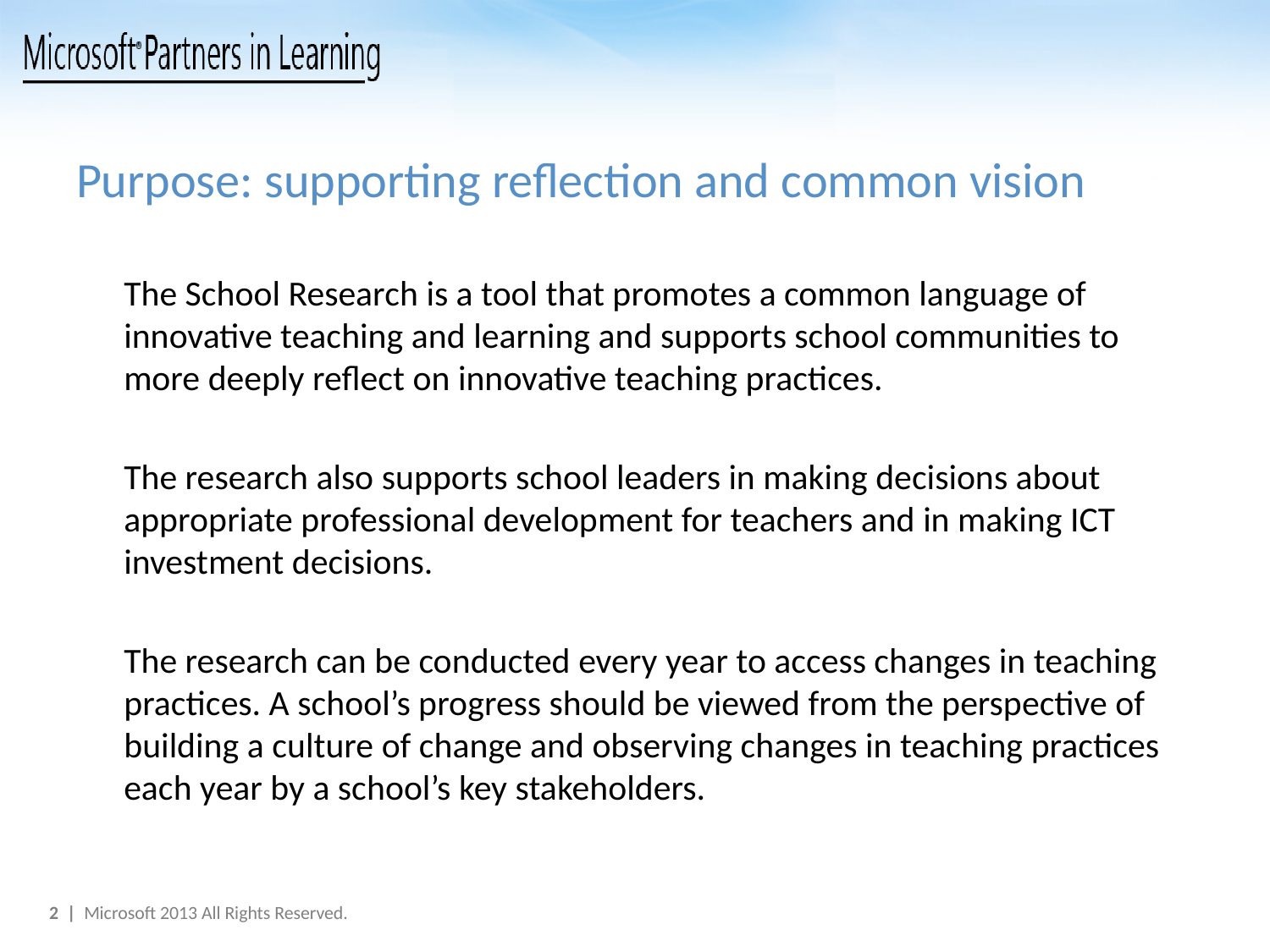

# Purpose: supporting reflection and common vision
The School Research is a tool that promotes a common language of innovative teaching and learning and supports school communities to more deeply reflect on innovative teaching practices.

The research also supports school leaders in making decisions about appropriate professional development for teachers and in making ICT investment decisions.

The research can be conducted every year to access changes in teaching practices. A school’s progress should be viewed from the perspective of building a culture of change and observing changes in teaching practices each year by a school’s key stakeholders.

2  |  Microsoft 2013 All Rights Reserved.